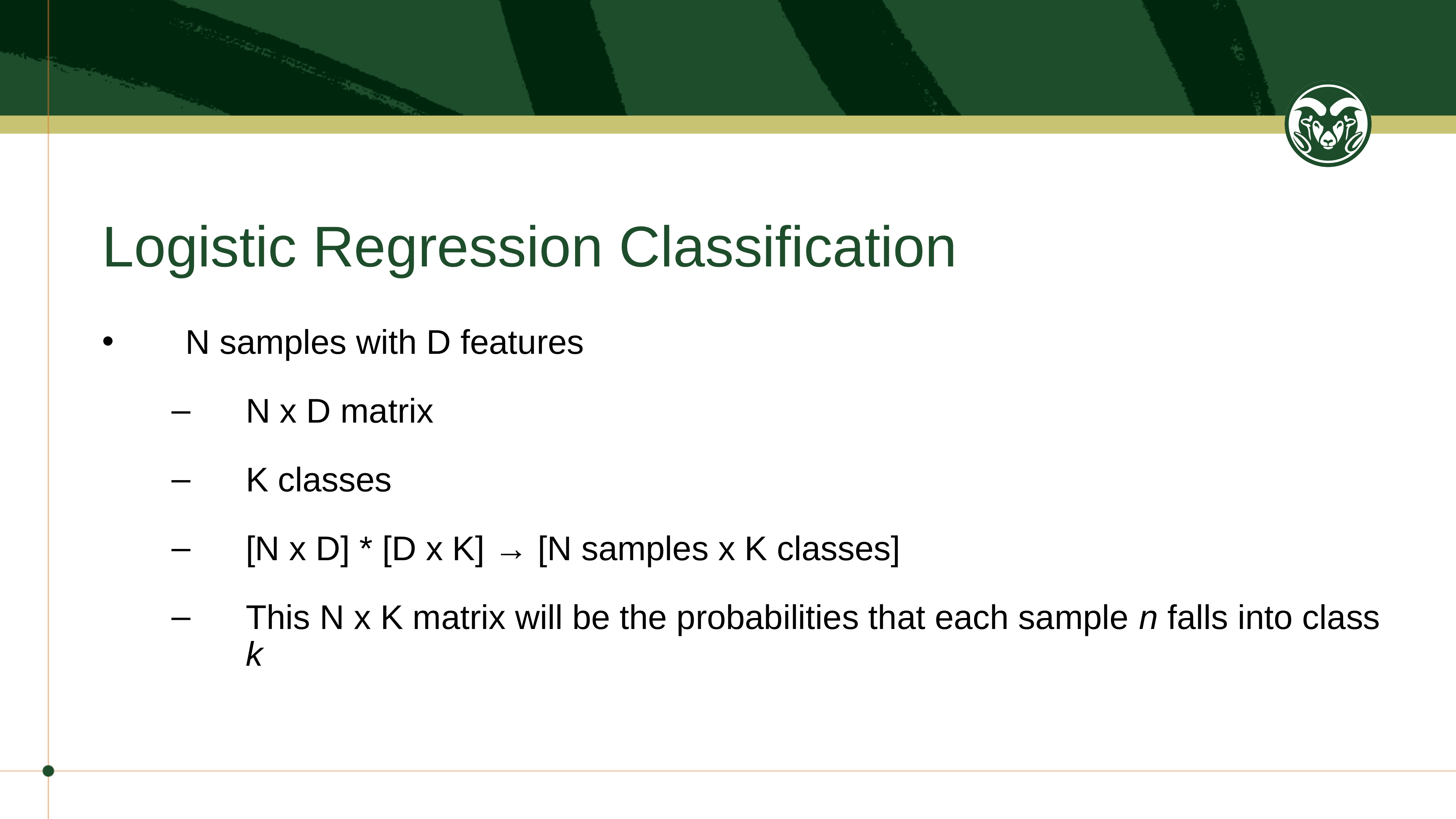

# Logistic Regression Classification
N samples with D features
N x D matrix
K classes
[N x D] * [D x K] → [N samples x K classes]
This N x K matrix will be the probabilities that each sample n falls into class k
50